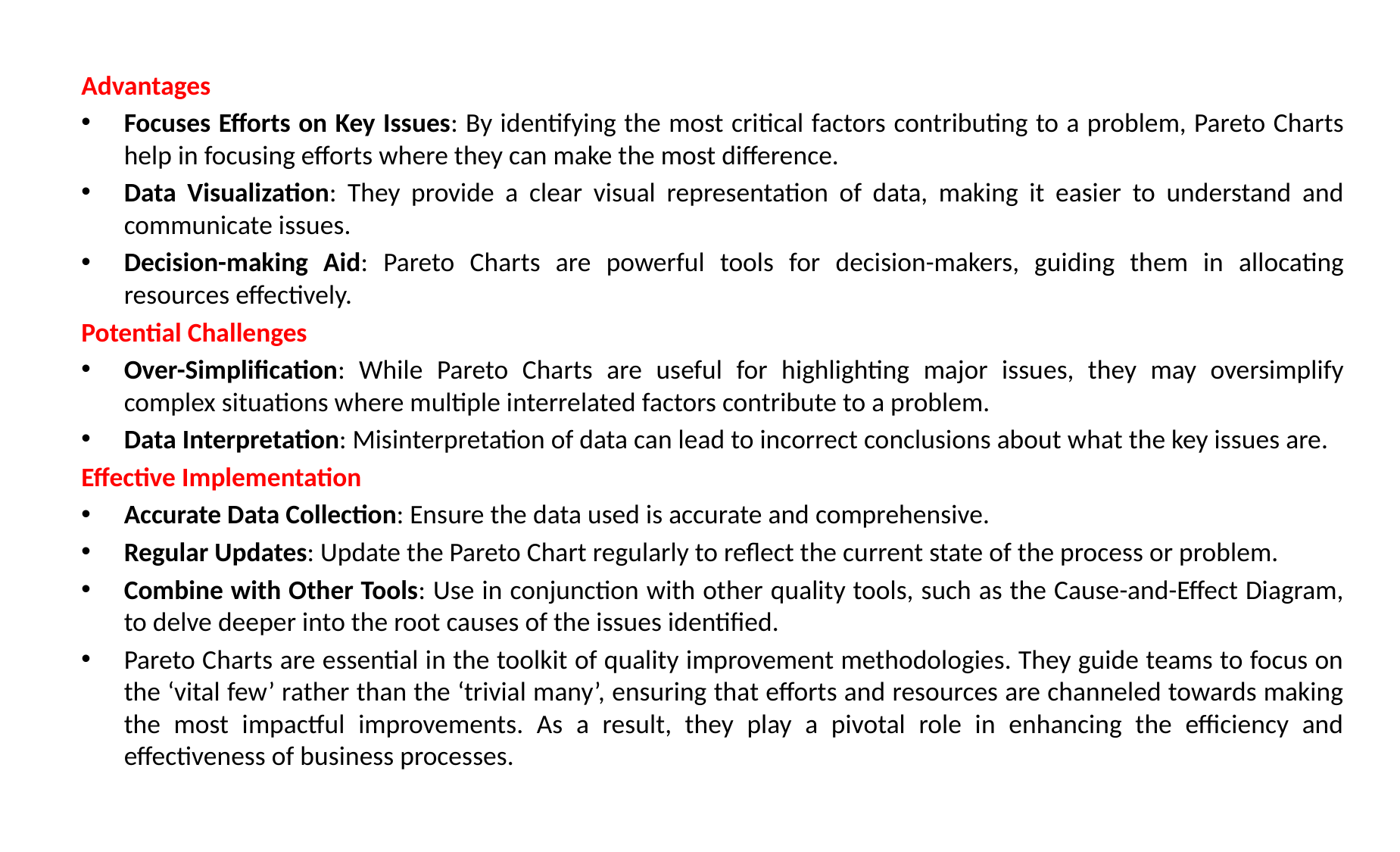

Advantages
Focuses Efforts on Key Issues: By identifying the most critical factors contributing to a problem, Pareto Charts help in focusing efforts where they can make the most difference.
Data Visualization: They provide a clear visual representation of data, making it easier to understand and communicate issues.
Decision-making Aid: Pareto Charts are powerful tools for decision-makers, guiding them in allocating resources effectively.
Potential Challenges
Over-Simplification: While Pareto Charts are useful for highlighting major issues, they may oversimplify complex situations where multiple interrelated factors contribute to a problem.
Data Interpretation: Misinterpretation of data can lead to incorrect conclusions about what the key issues are.
Effective Implementation
Accurate Data Collection: Ensure the data used is accurate and comprehensive.
Regular Updates: Update the Pareto Chart regularly to reflect the current state of the process or problem.
Combine with Other Tools: Use in conjunction with other quality tools, such as the Cause-and-Effect Diagram, to delve deeper into the root causes of the issues identified.
Pareto Charts are essential in the toolkit of quality improvement methodologies. They guide teams to focus on the ‘vital few’ rather than the ‘trivial many’, ensuring that efforts and resources are channeled towards making the most impactful improvements. As a result, they play a pivotal role in enhancing the efficiency and effectiveness of business processes.